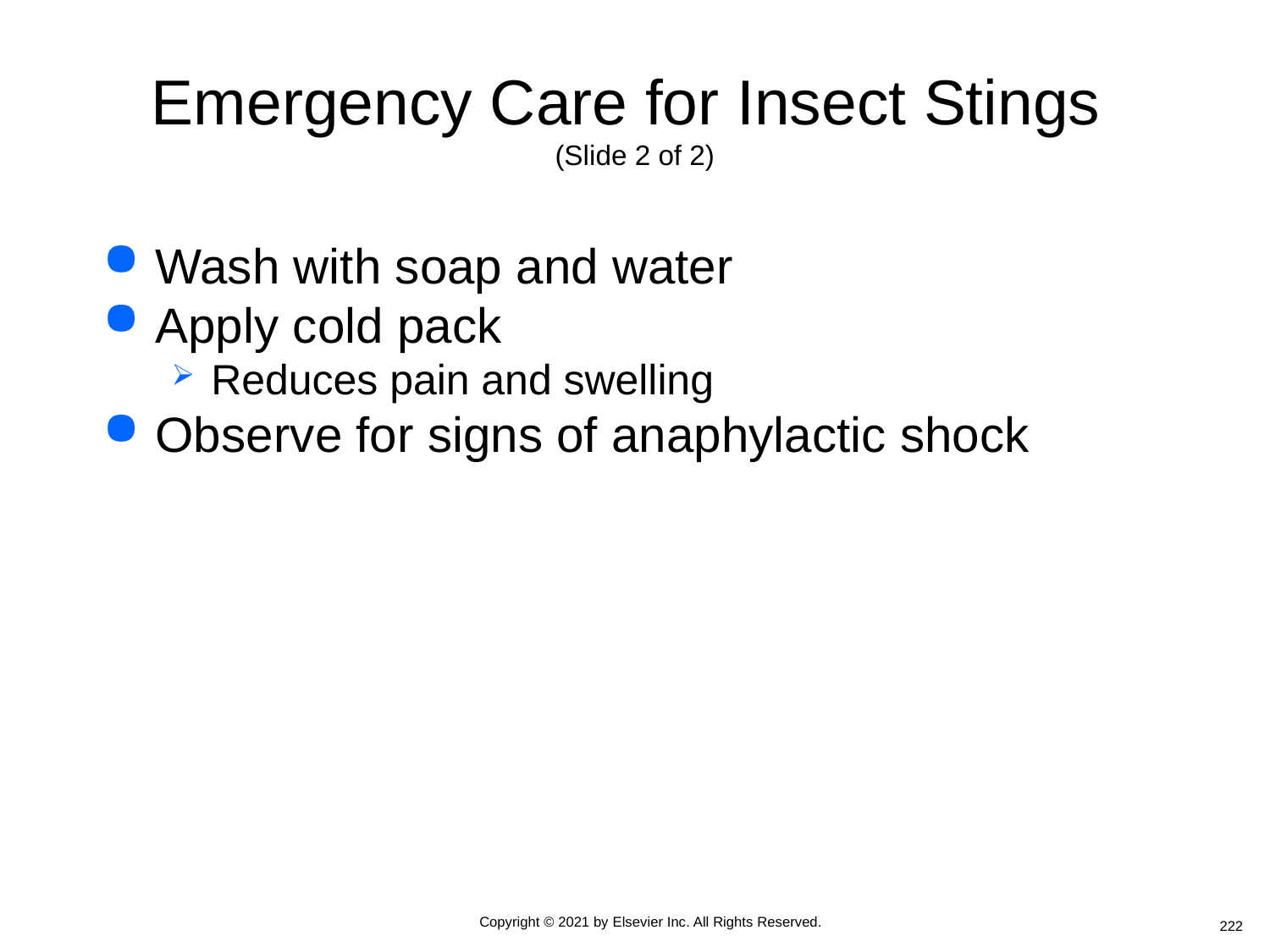

# Emergency Care for Insect Stings (Slide 2 of 2)
Wash with soap and water
Apply cold pack
Reduces pain and swelling
Observe for signs of anaphylactic shock
222